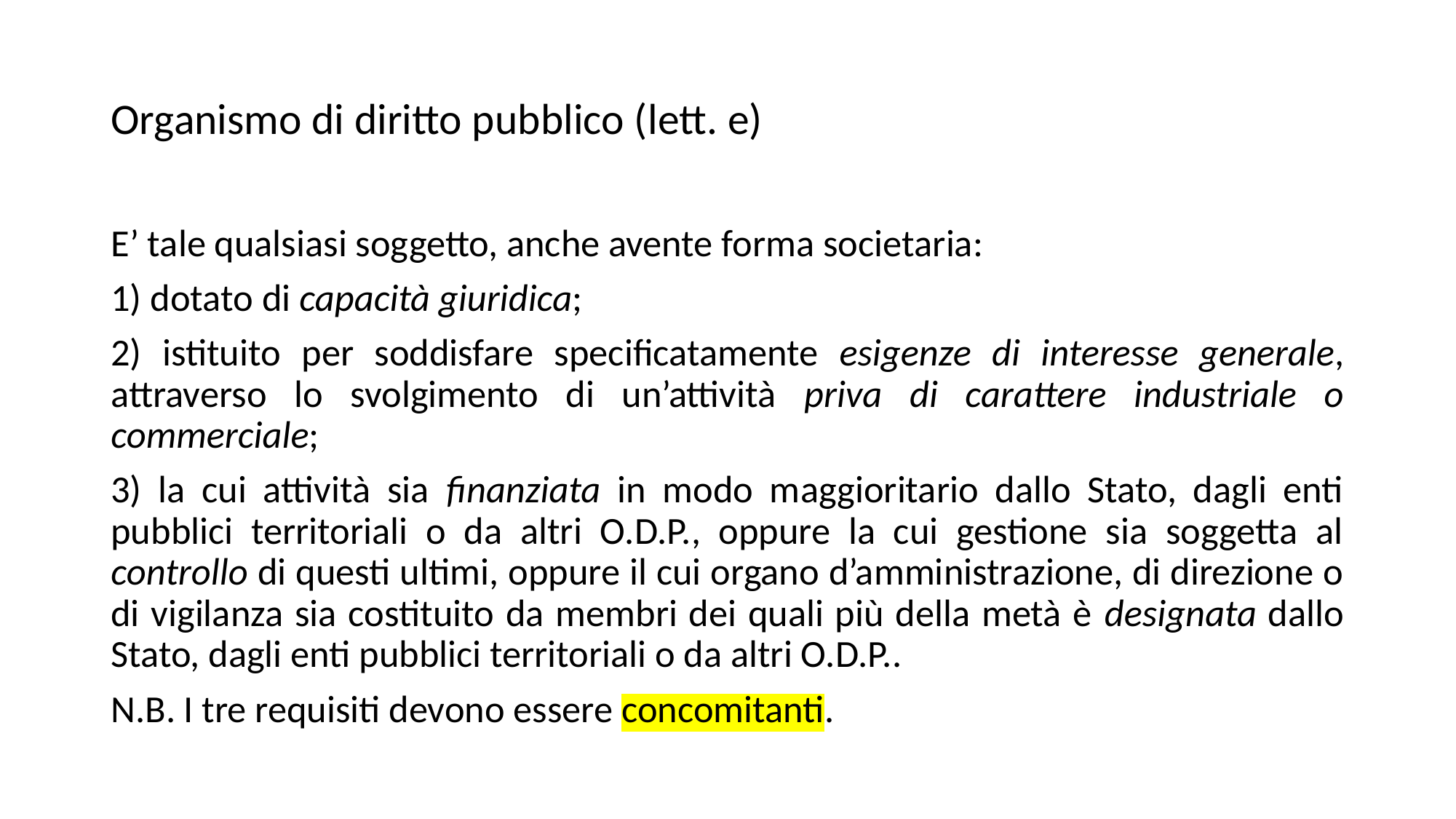

# Organismo di diritto pubblico (lett. e)
E’ tale qualsiasi soggetto, anche avente forma societaria:
1) dotato di capacità giuridica;
2) istituito per soddisfare specificatamente esigenze di interesse generale, attraverso lo svolgimento di un’attività priva di carattere industriale o commerciale;
3) la cui attività sia finanziata in modo maggioritario dallo Stato, dagli enti pubblici territoriali o da altri O.D.P., oppure la cui gestione sia soggetta al controllo di questi ultimi, oppure il cui organo d’amministrazione, di direzione o di vigilanza sia costituito da membri dei quali più della metà è designata dallo Stato, dagli enti pubblici territoriali o da altri O.D.P..
N.B. I tre requisiti devono essere concomitanti.